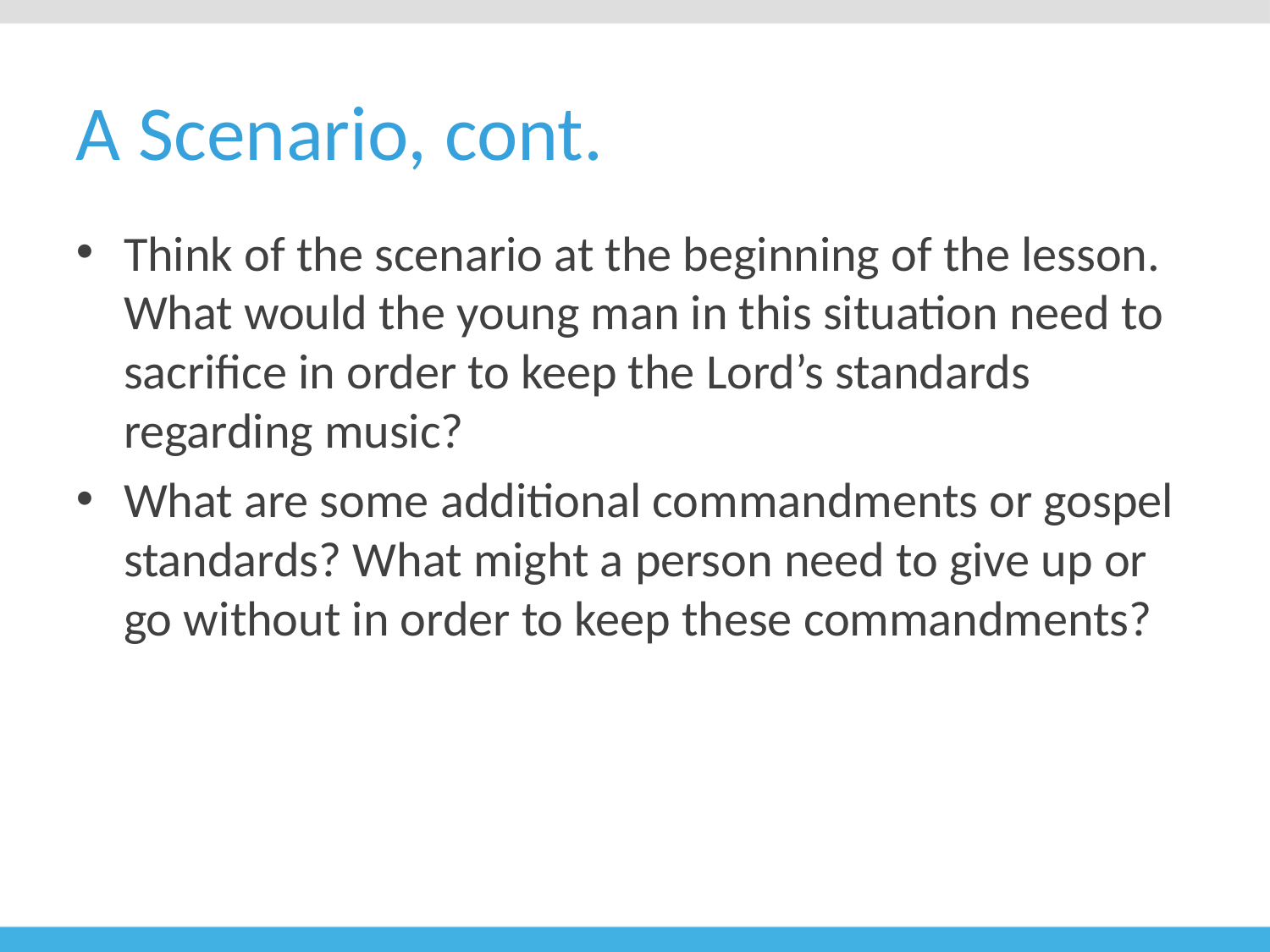

# A Scenario, cont.
Think of the scenario at the beginning of the lesson. What would the young man in this situation need to sacrifice in order to keep the Lord’s standards regarding music?
What are some additional commandments or gospel standards? What might a person need to give up or go without in order to keep these commandments?